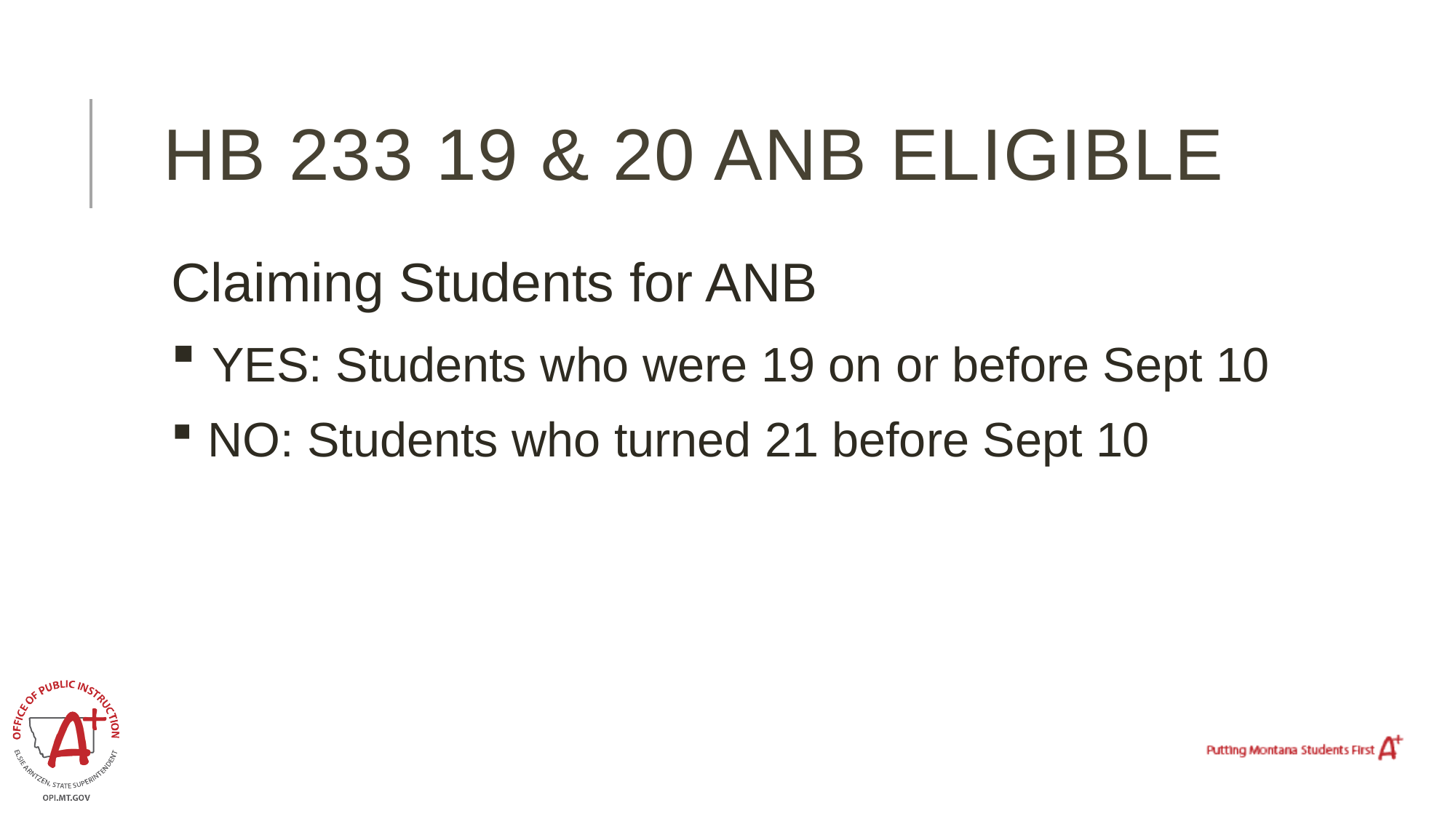

# HB 233 19 & 20 ANB Eligible
Claiming Students for ANB
 YES: Students who were 19 on or before Sept 10
 NO: Students who turned 21 before Sept 10